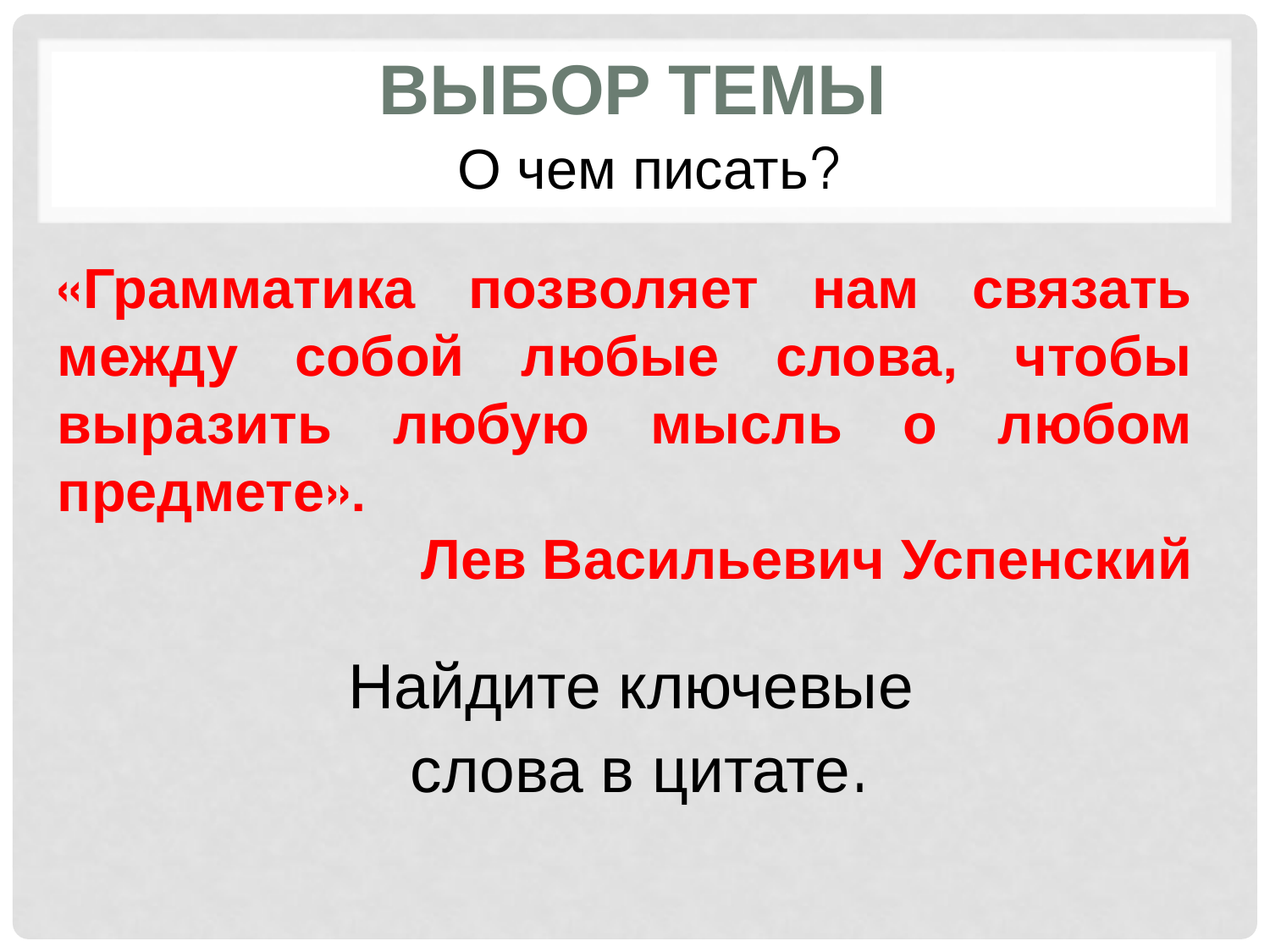

# Выбор темы
О чем писать?
«Грамматика позволяет нам связать между собой любые слова, чтобы выразить любую мысль о любом предмете».
Лев Васильевич Успенский

Найдите ключевые
слова в цитате.